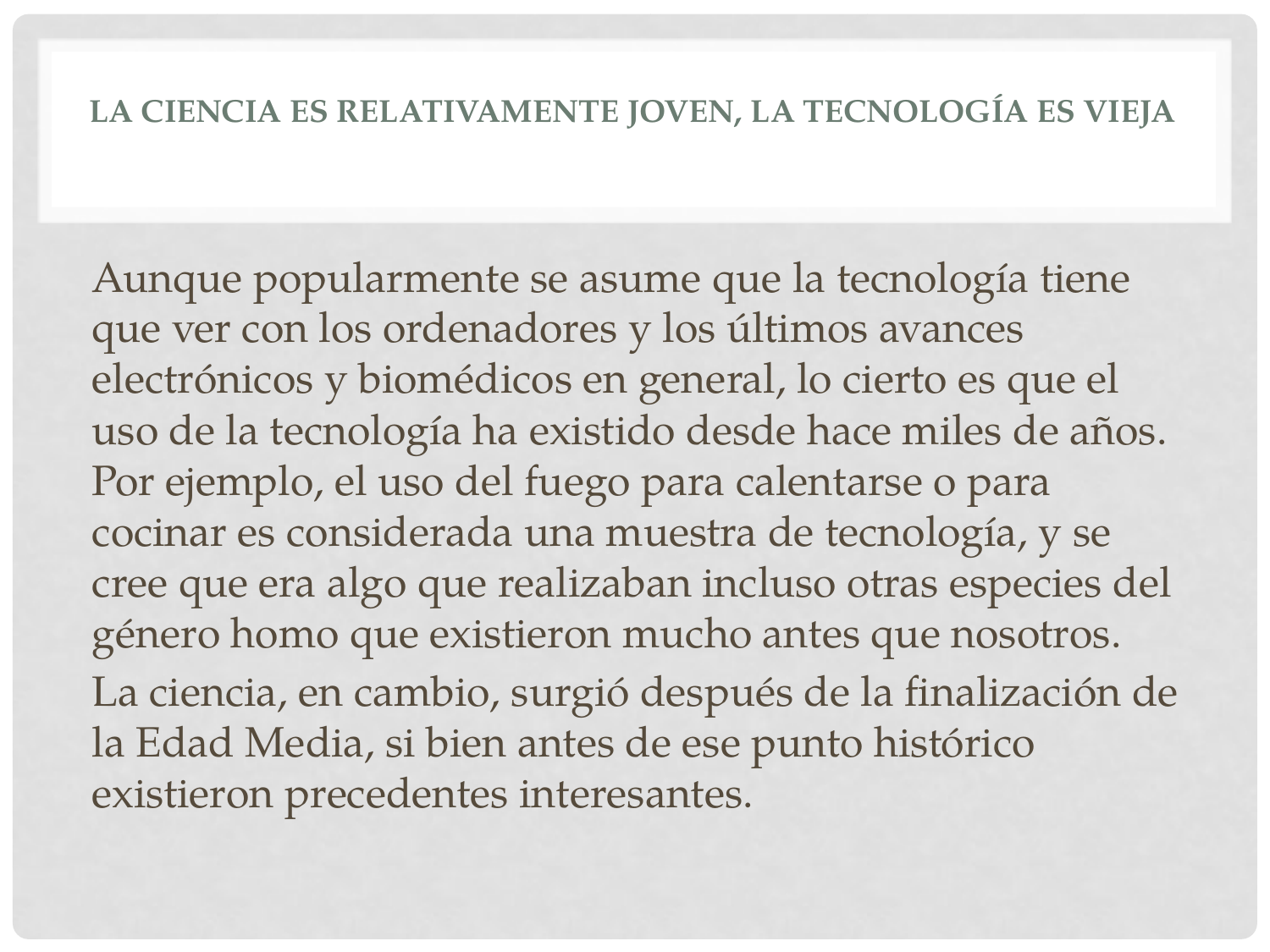

# La ciencia es relativamente joven, la tecnología es vieja
Aunque popularmente se asume que la tecnología tiene que ver con los ordenadores y los últimos avances electrónicos y biomédicos en general, lo cierto es que el uso de la tecnología ha existido desde hace miles de años. Por ejemplo, el uso del fuego para calentarse o para cocinar es considerada una muestra de tecnología, y se cree que era algo que realizaban incluso otras especies del género homo que existieron mucho antes que nosotros.
La ciencia, en cambio, surgió después de la finalización de la Edad Media, si bien antes de ese punto histórico existieron precedentes interesantes.